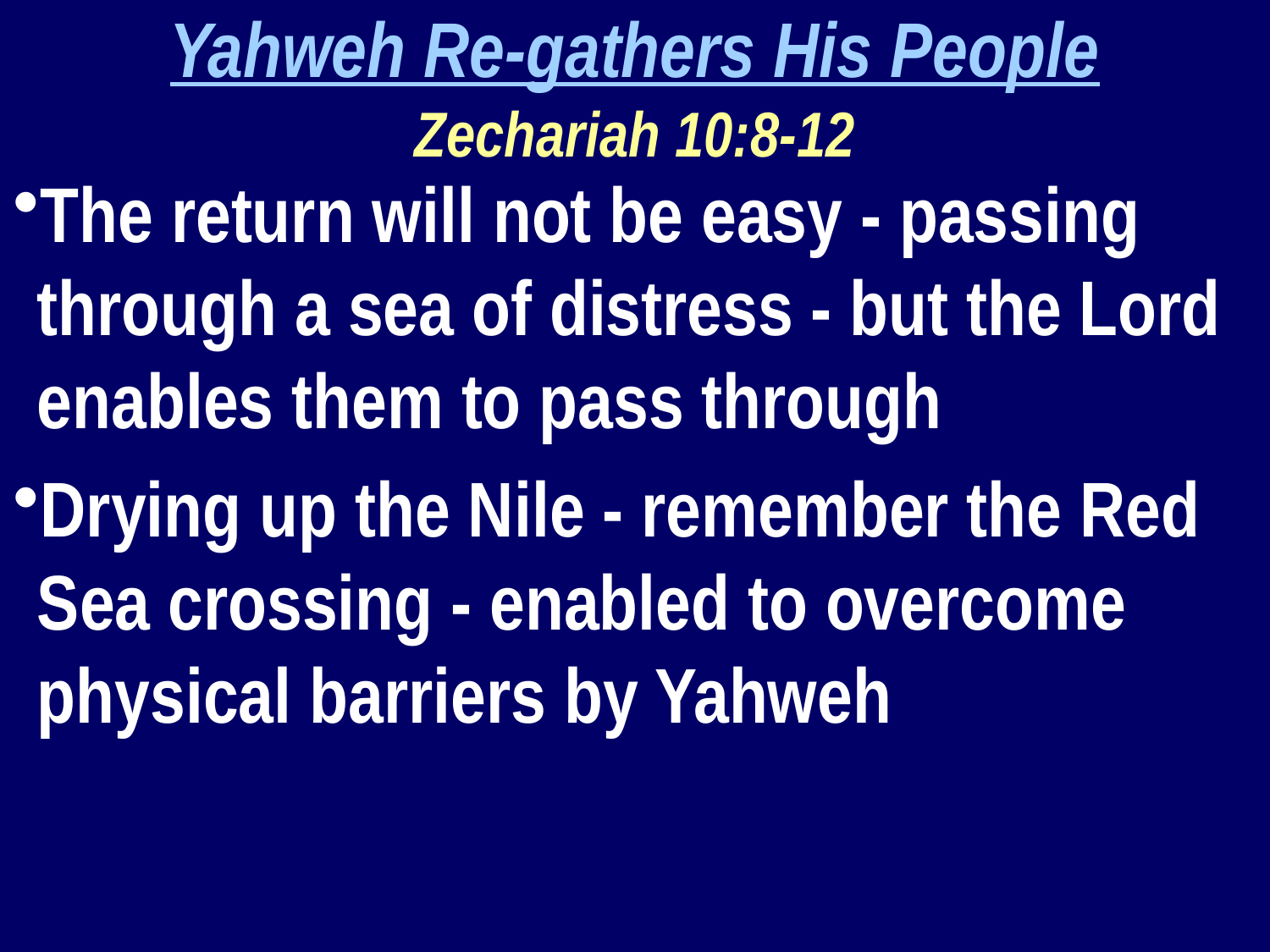

Yahweh Re-gathers His People
Zechariah 10:8-12
The return will not be easy - passing through a sea of distress - but the Lord enables them to pass through
Drying up the Nile - remember the Red Sea crossing - enabled to overcome physical barriers by Yahweh